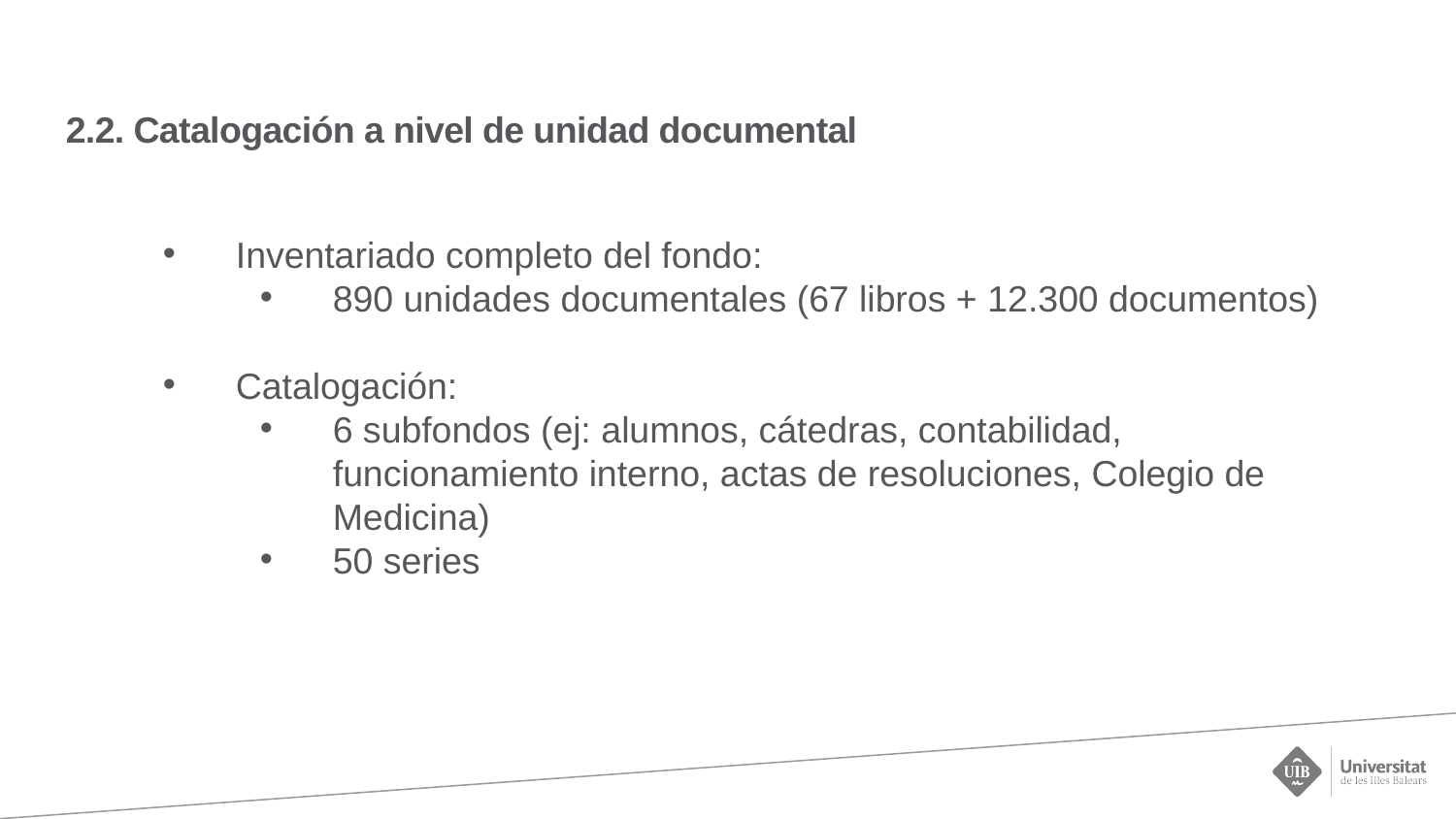

2.2. Catalogación a nivel de unidad documental

Inventariado completo del fondo:
890 unidades documentales (67 libros + 12.300 documentos)

Catalogación:
6 subfondos (ej: alumnos, cátedras, contabilidad, funcionamiento interno, actas de resoluciones, Colegio de Medicina)
50 series